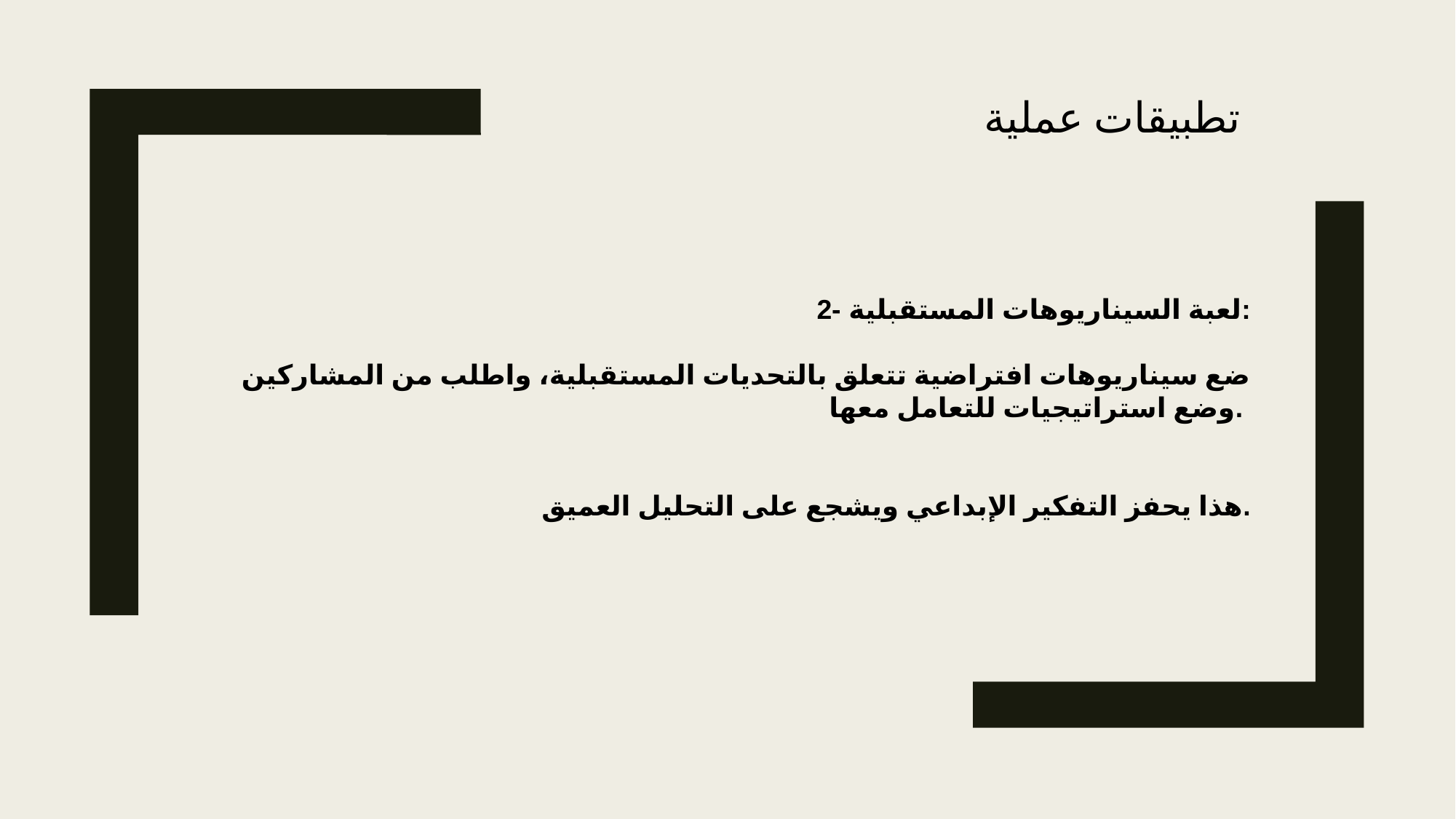

تطبيقات عملية
2- لعبة السيناريوهات المستقبلية:

ضع سيناريوهات افتراضية تتعلق بالتحديات المستقبلية، واطلب من المشاركين وضع استراتيجيات للتعامل معها.

هذا يحفز التفكير الإبداعي ويشجع على التحليل العميق.